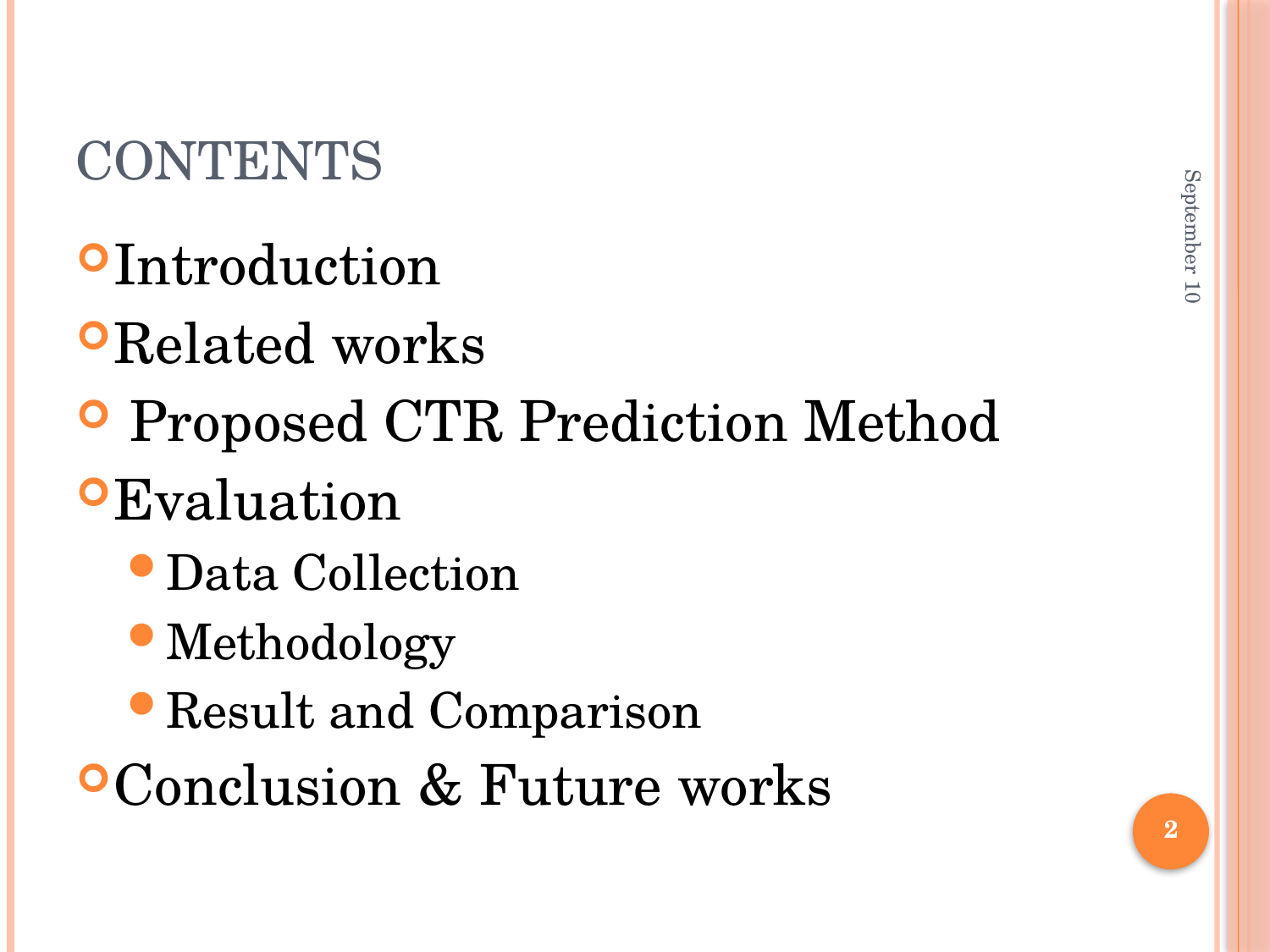

# contents
September 10
Introduction
Related works
 Proposed CTR Prediction Method
Evaluation
Data Collection
Methodology
Result and Comparison
Conclusion & Future works
2